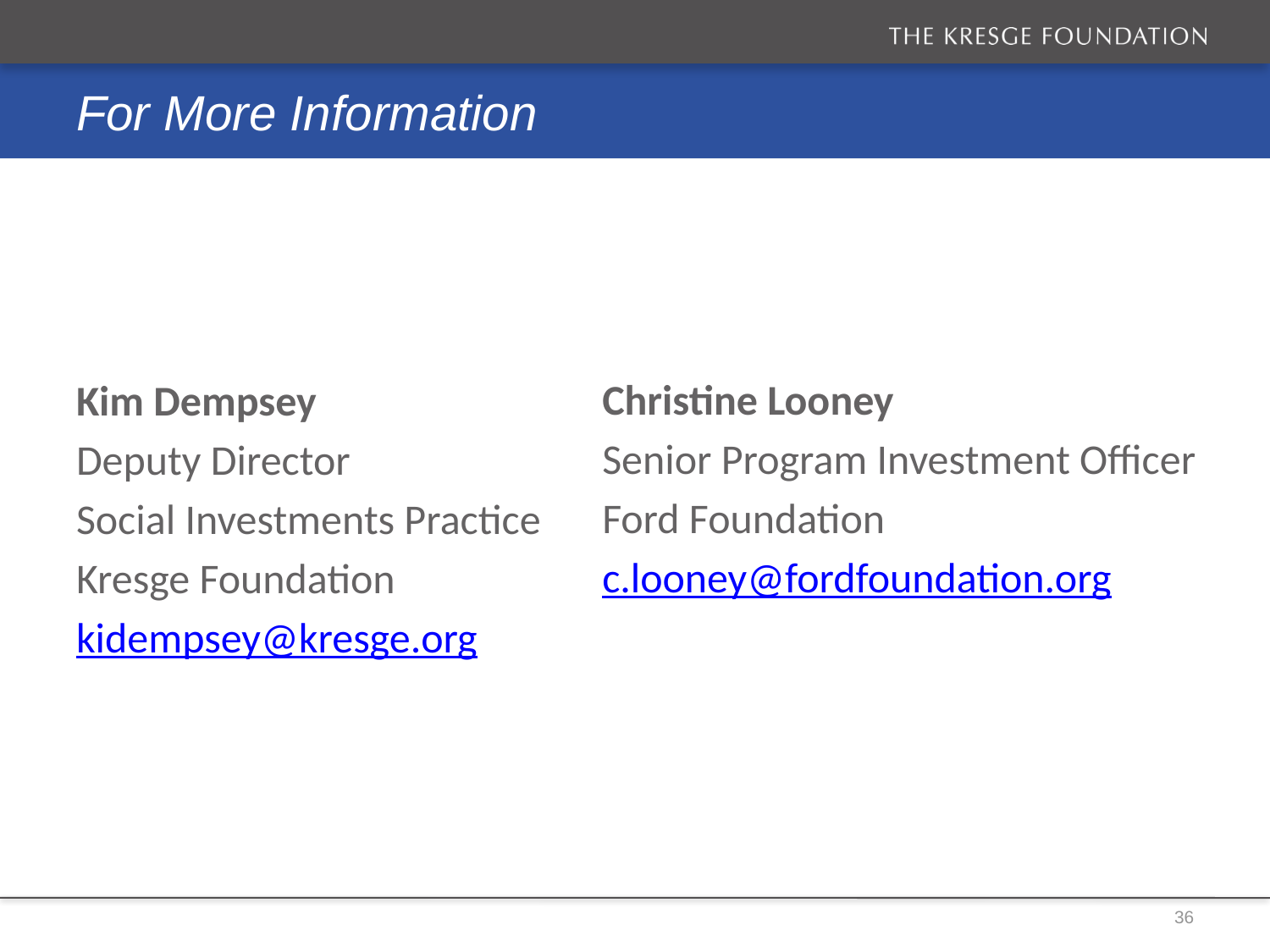

# For More Information

Kim Dempsey
Deputy Director
Social Investments Practice
Kresge Foundation
kidempsey@kresge.org

Christine Looney
Senior Program Investment Officer
Ford Foundation
c.looney@fordfoundation.org

36